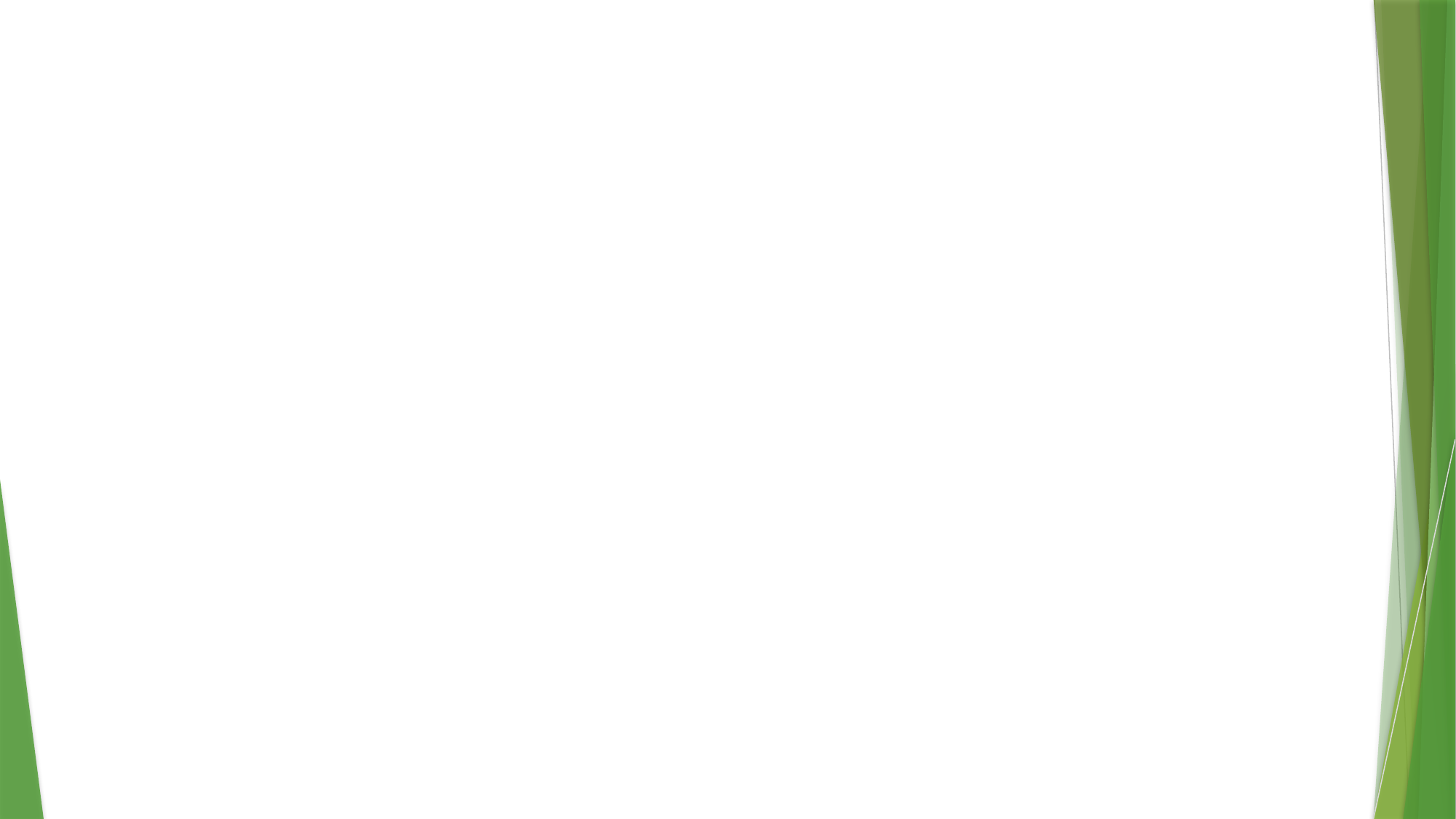

# A few more examples of ADA implementation in schools
Lily, a high school student with a heart condition that substantially limits several major life activities, has an an ongoing schedule change as a reasonable modification so she may attend monitoring appointments from a health care provider every other Friday afternoon.

Charley is a freshman at a state university who has a learning disability. Through the university’s disability services office, Charley requested and received an accommodation for extra time on all testing activities intended to be completed in a single class session, including quizzes, midterms, and final exams.
Mariah has diabetes. She needs to be able to take her shots and eat snacks at certain times of the day. Her high school makes a reasonable modification to their attendance policy to allow Mariah to be a few minutes late to class or leave class when needed for this reason.
36